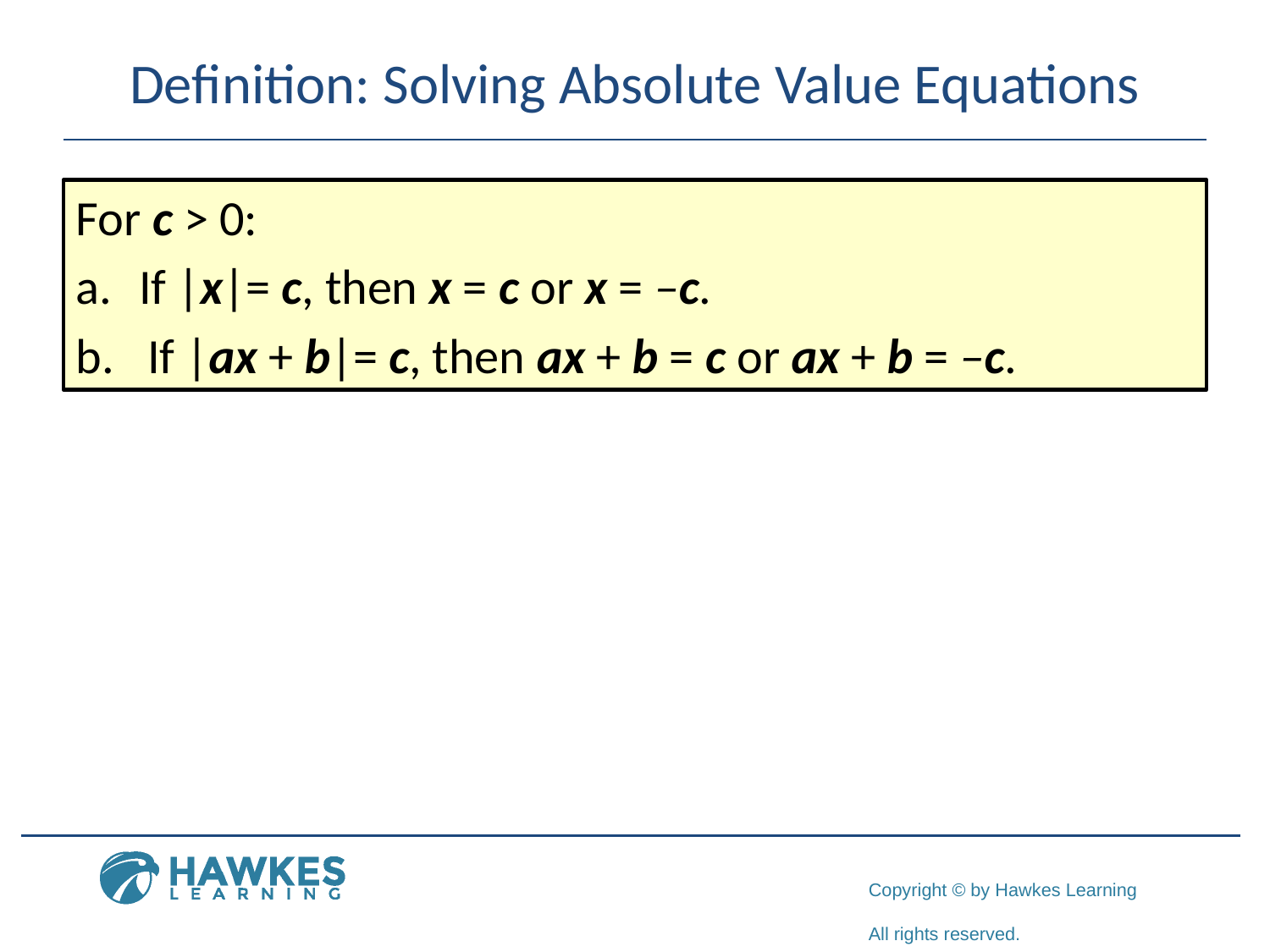

# Definition: Solving Absolute Value Equations
For c > 0:
If |x|= c, then x = c or x = –c.
If |ax + b|= c, then ax + b = c or ax + b = –c.